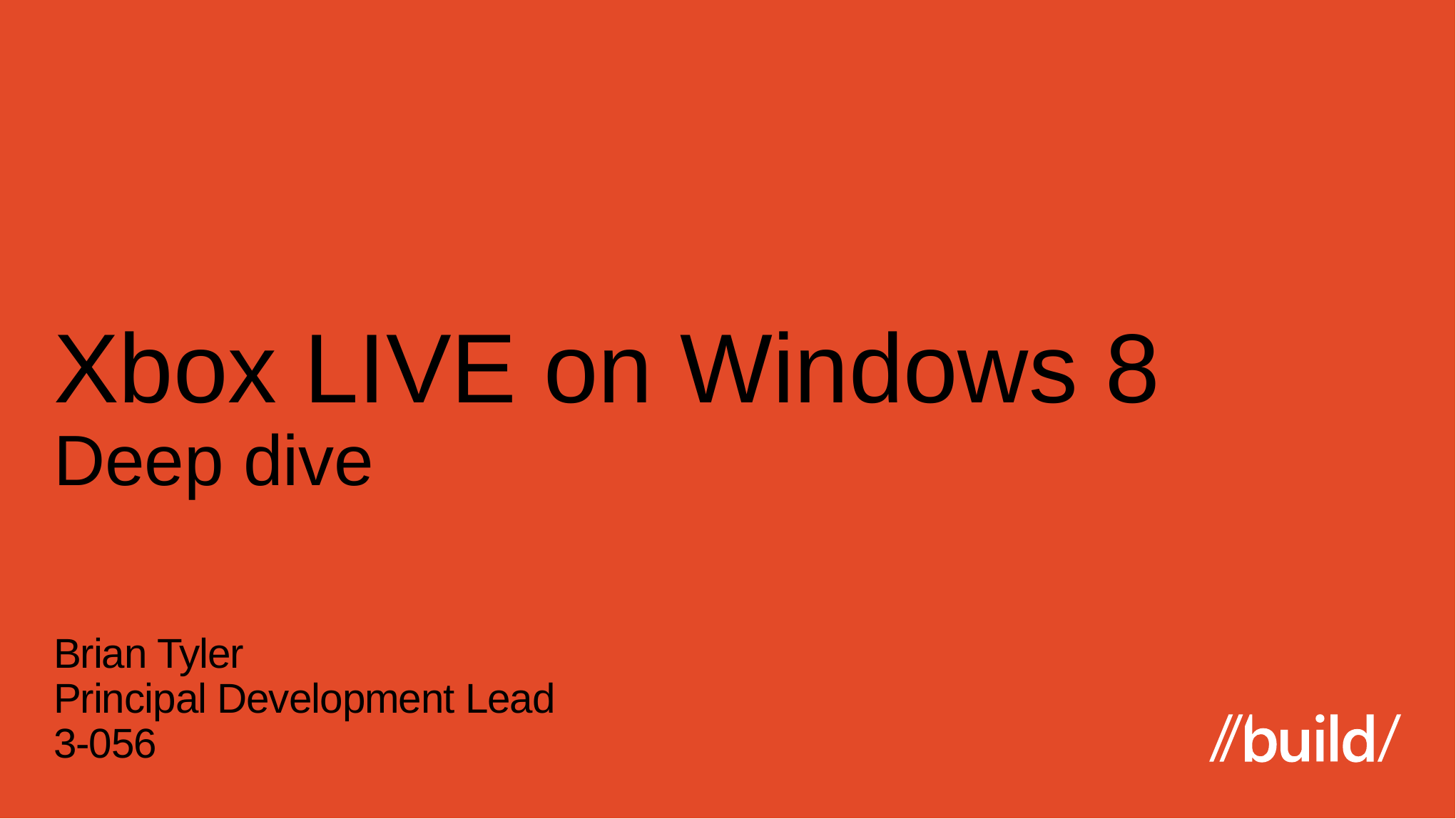

# Xbox LIVE on Windows 8 Deep dive
Brian Tyler
Principal Development Lead
3-056